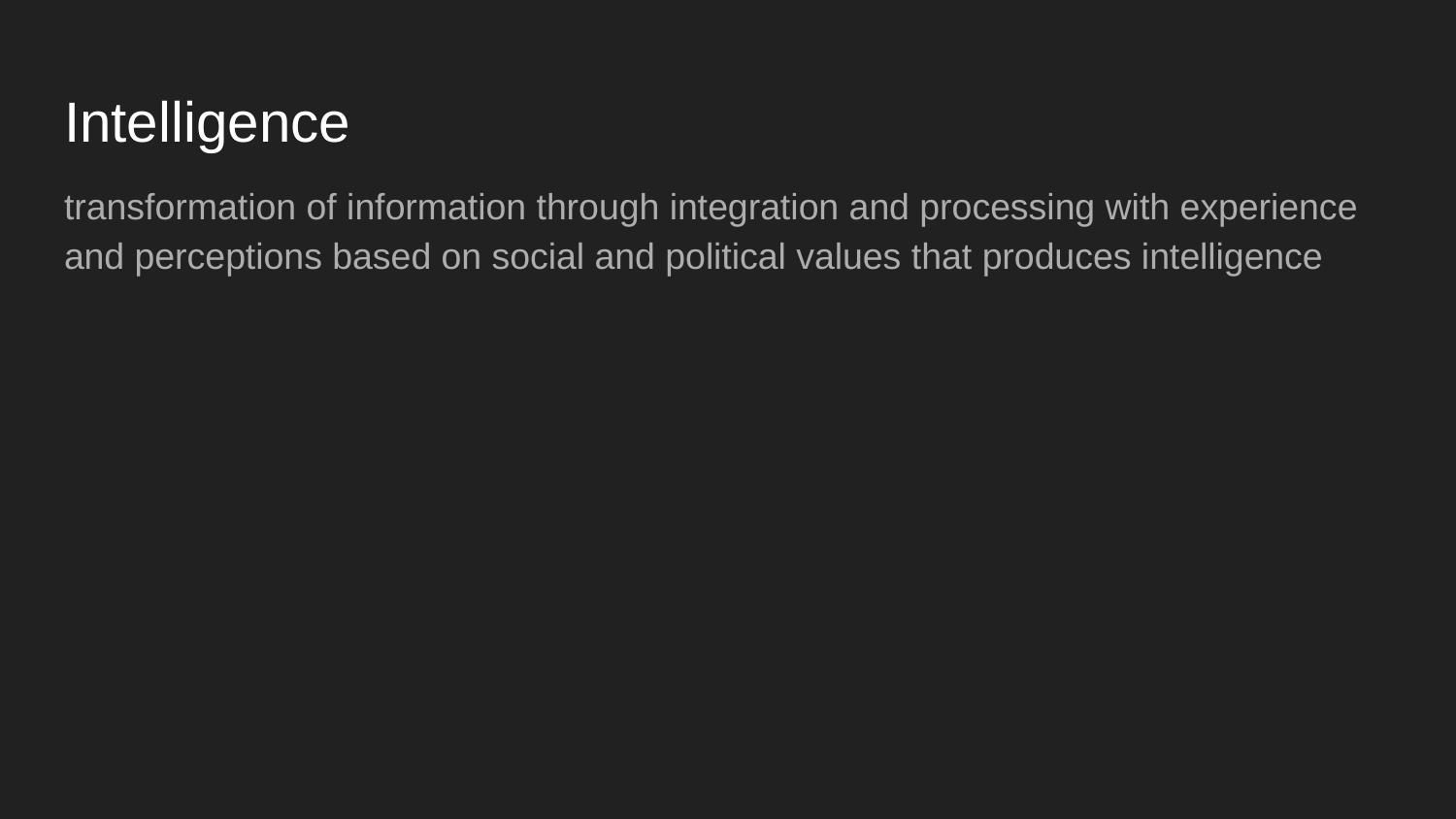

# Intelligence
transformation of information through integration and processing with experience and perceptions based on social and political values that produces intelligence